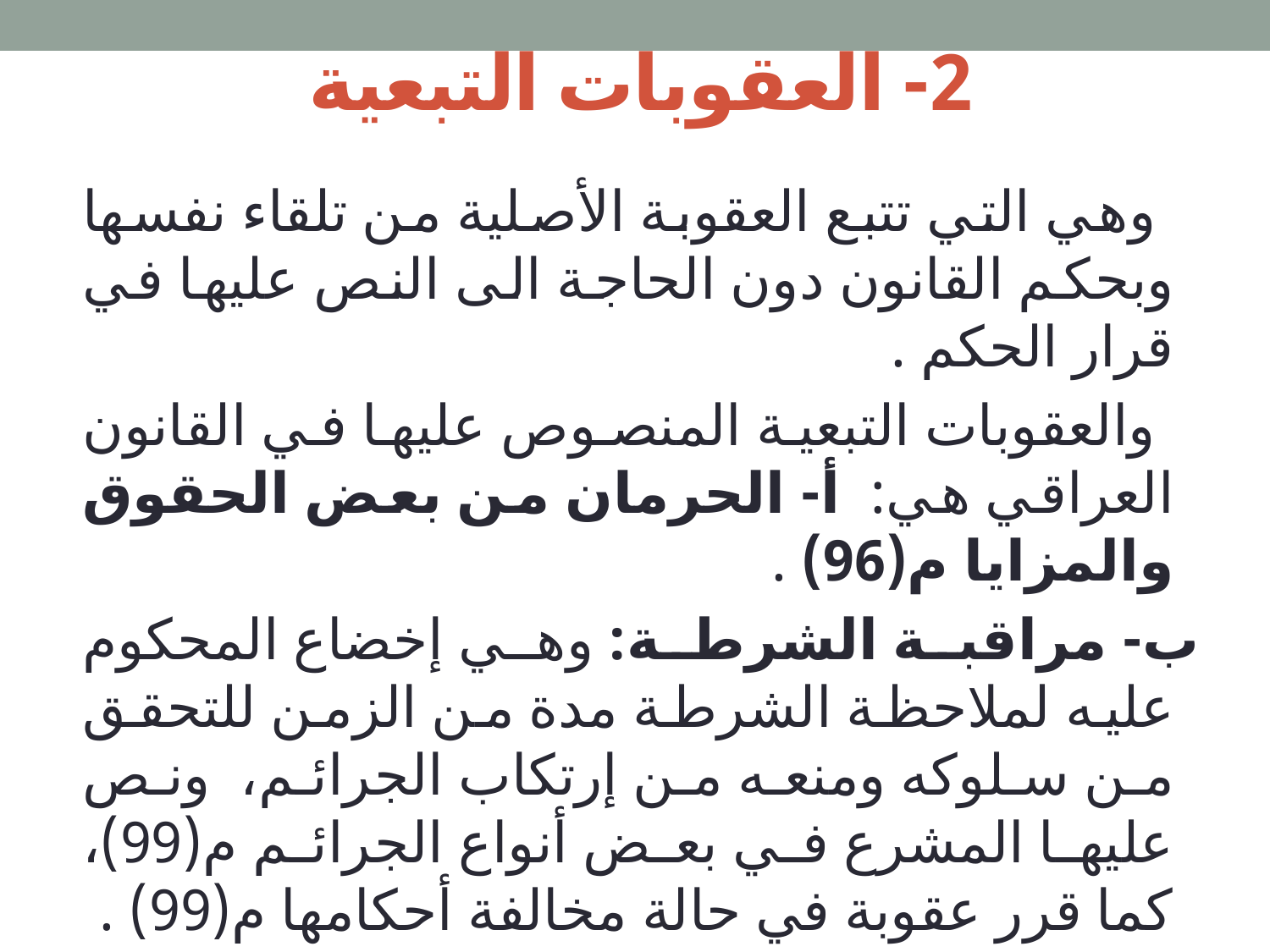

# 2- العقوبات التبعية
   وهي التي تتبع العقوبة الأصلية من تلقاء نفسها وبحكم القانون دون الحاجة الى النص عليها في قرار الحكم .
   والعقوبات التبعية المنصوص عليها في القانون العراقي هي:  أ- الحرمان من بعض الحقوق والمزايا م(96) .
ب- مراقبة الشرطة: وهي إخضاع المحكوم عليه لملاحظة الشرطة مدة من الزمن للتحقق من سلوكه ومنعه من إرتكاب الجرائم،  ونص عليها المشرع في بعض أنواع الجرائم م(99)، كما قرر عقوبة في حالة مخالفة أحكامها م(99) .